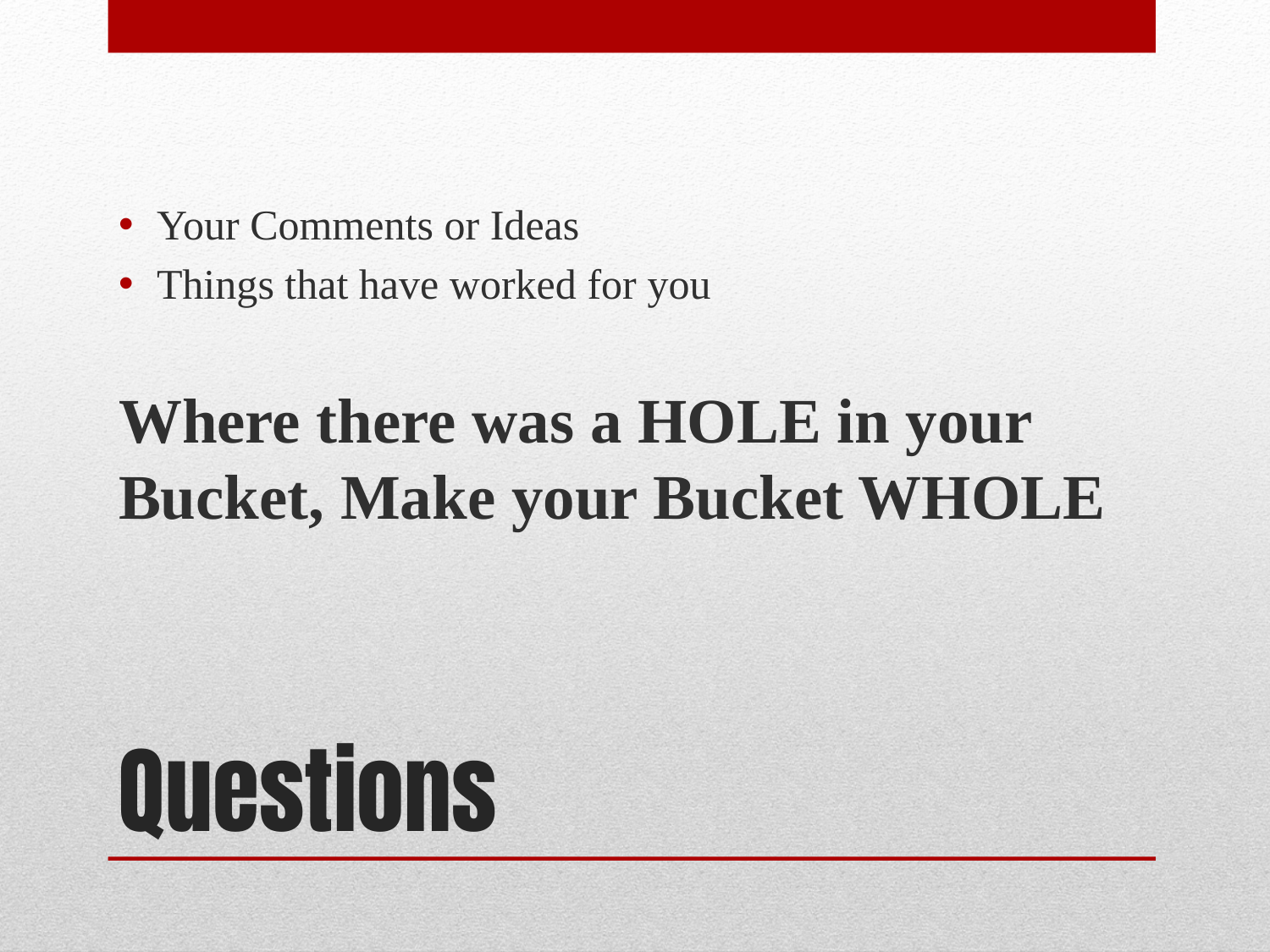

Your Comments or Ideas
Things that have worked for you

Where there was a HOLE in your Bucket, Make your Bucket WHOLE
# Questions